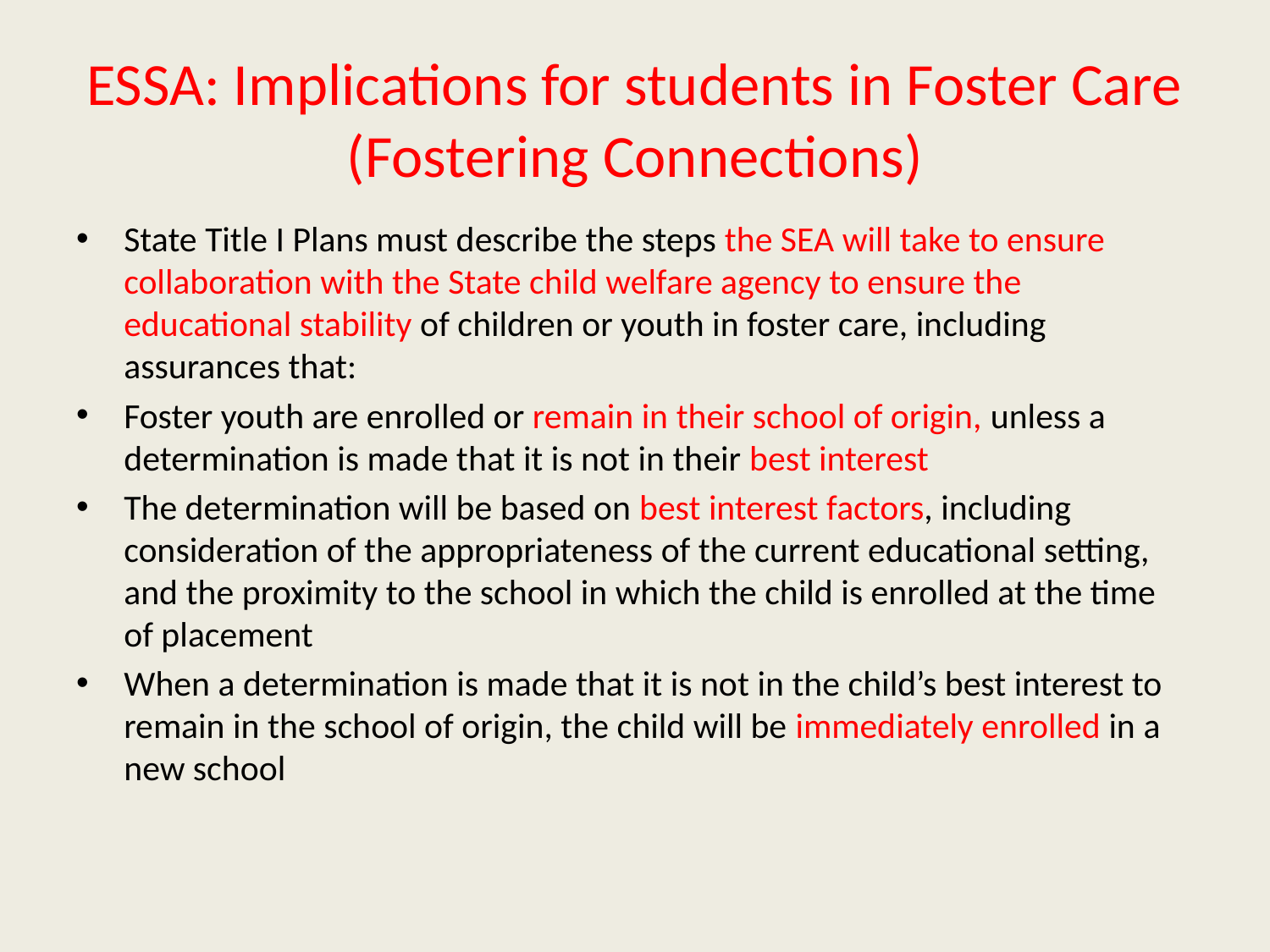

# ESSA: Implications for students in Foster Care (Fostering Connections)

State Title I Plans must describe the steps the SEA will take to ensure collaboration with the State child welfare agency to ensure the educational stability of children or youth in foster care, including assurances that:
Foster youth are enrolled or remain in their school of origin, unless a determination is made that it is not in their best interest
The determination will be based on best interest factors, including consideration of the appropriateness of the current educational setting, and the proximity to the school in which the child is enrolled at the time of placement
When a determination is made that it is not in the child’s best interest to remain in the school of origin, the child will be immediately enrolled in a new school